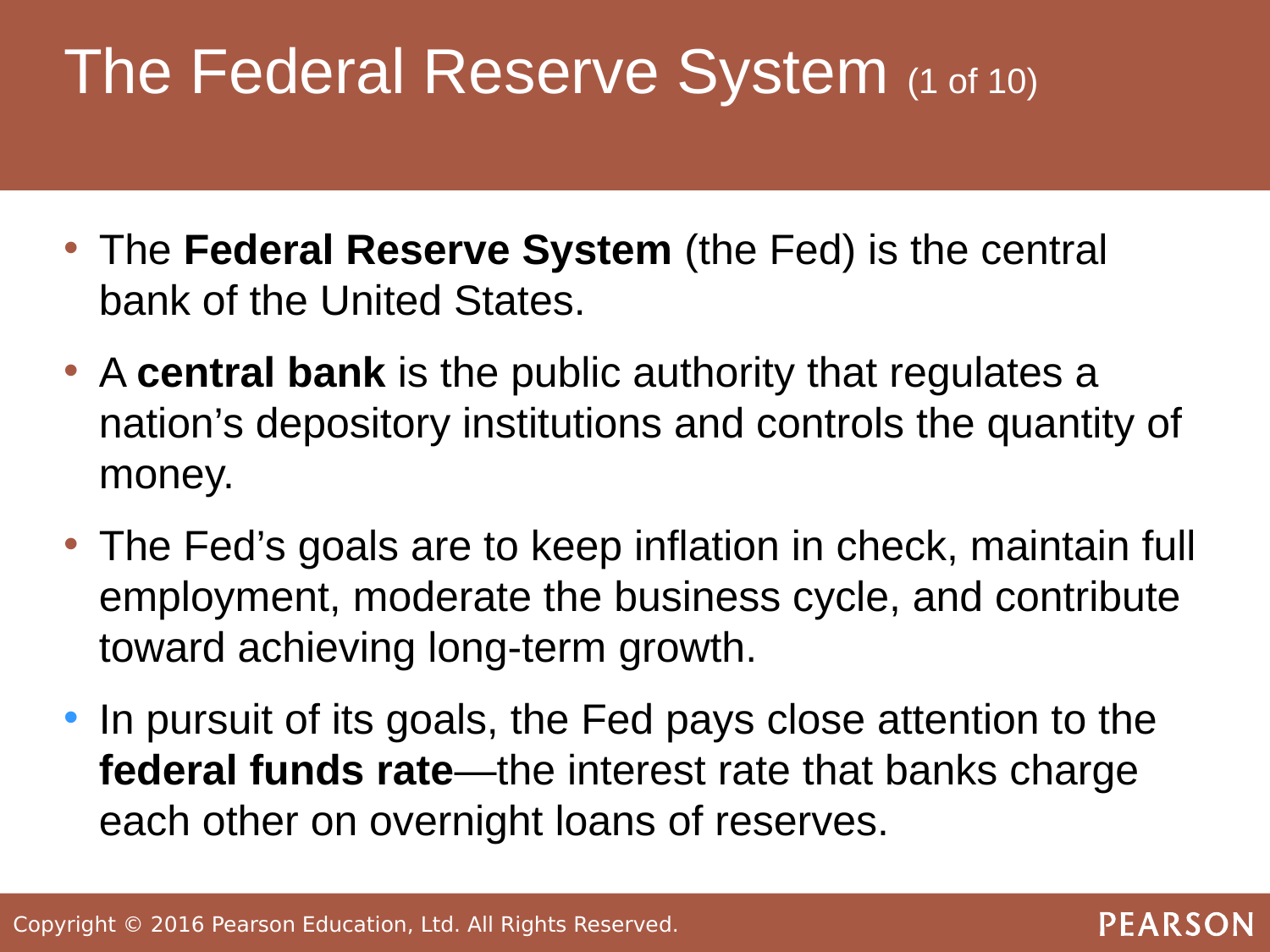

# The Federal Reserve System (1 of 10)
The Federal Reserve System (the Fed) is the central bank of the United States.
A central bank is the public authority that regulates a nation’s depository institutions and controls the quantity of money.
The Fed’s goals are to keep inflation in check, maintain full employment, moderate the business cycle, and contribute toward achieving long-term growth.
In pursuit of its goals, the Fed pays close attention to the federal funds rate—the interest rate that banks charge each other on overnight loans of reserves.